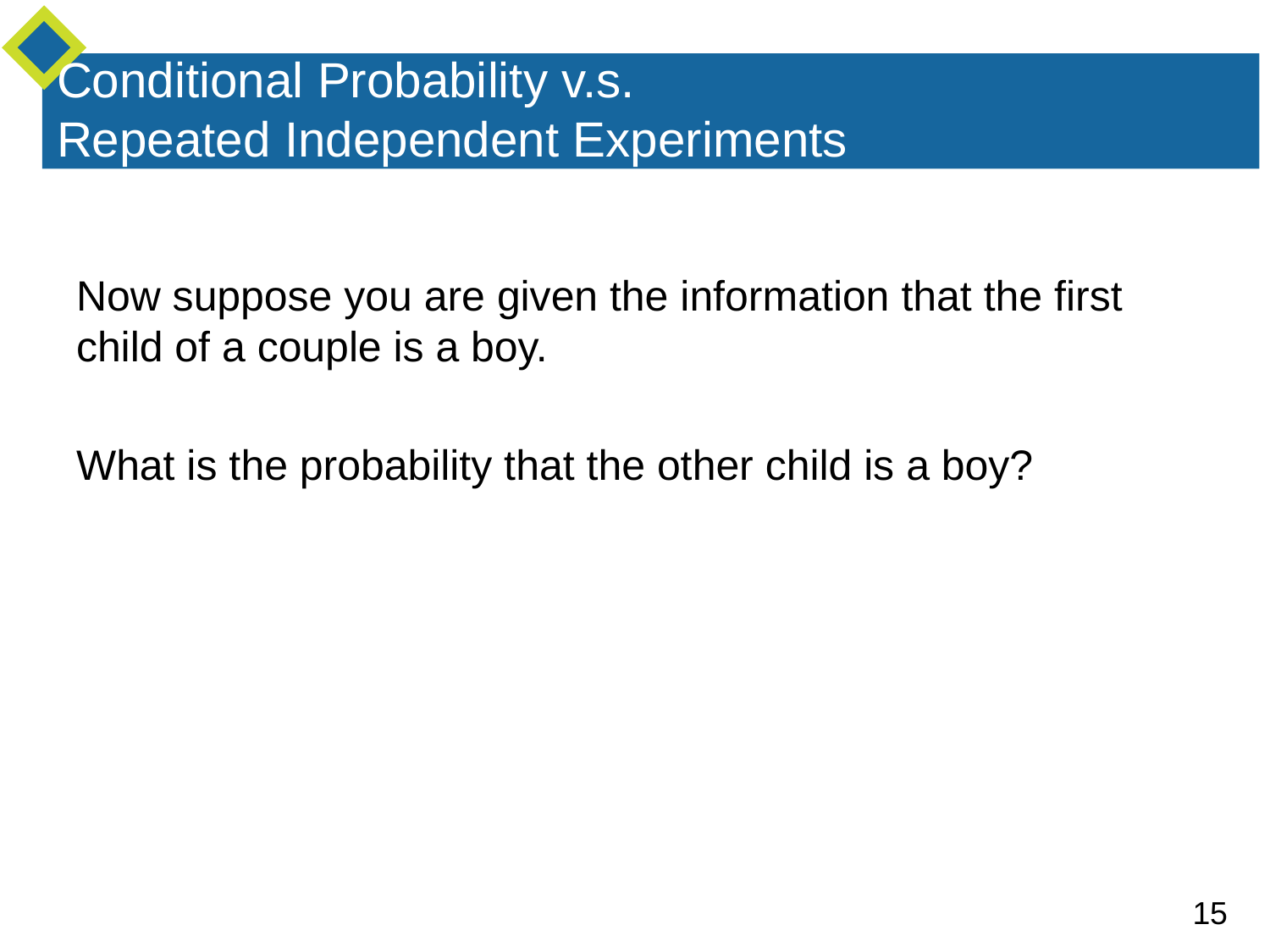

# Conditional Probability v.s. Repeated Independent Experiments

Now suppose you are given the information that the first child of a couple is a boy.

What is the probability that the other child is a boy?